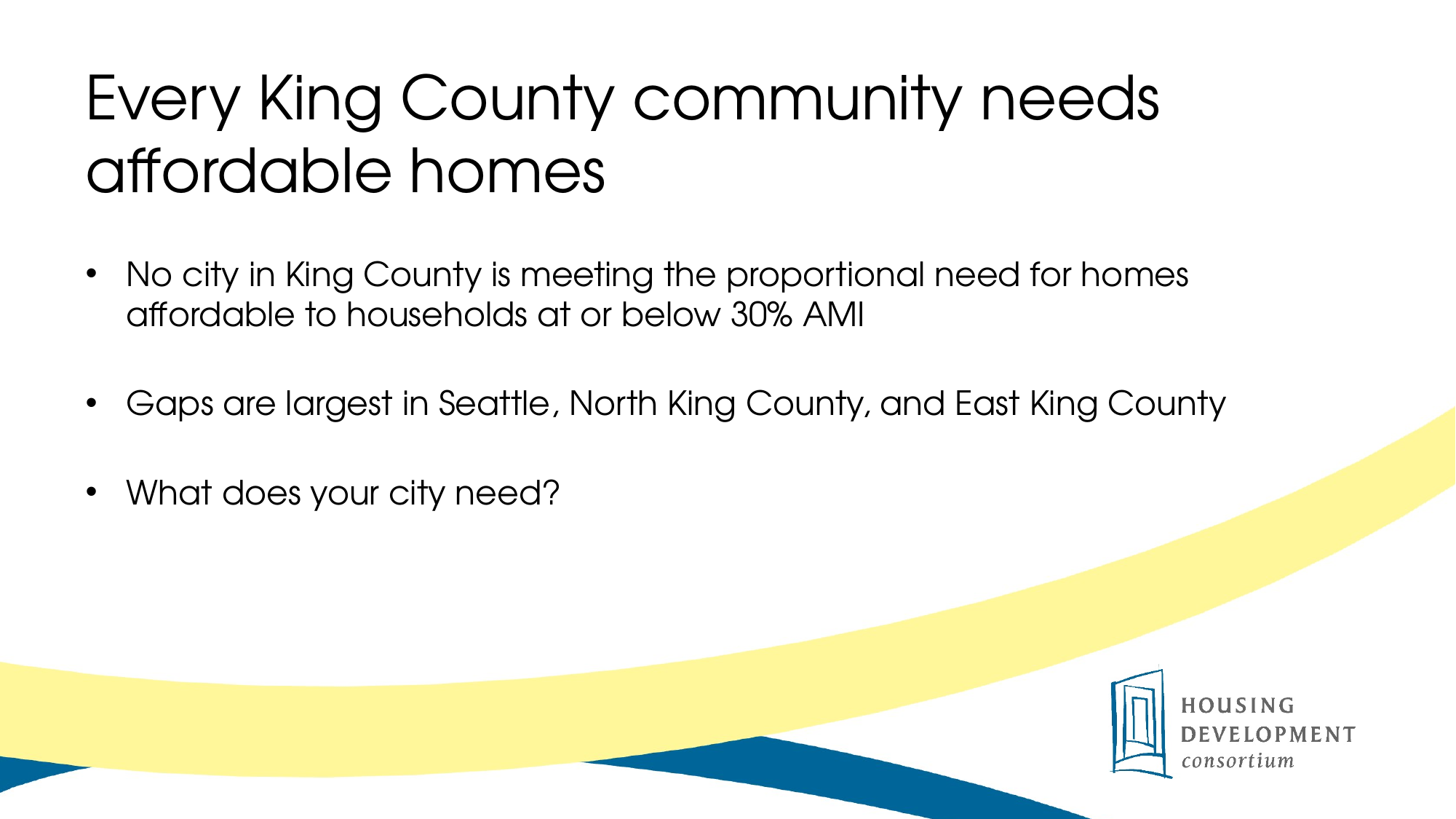

Every King County community needs affordable homes
No city in King County is meeting the proportional need for homes affordable to households at or below 30% AMI
Gaps are largest in Seattle, North King County, and East King County
What does your city need?